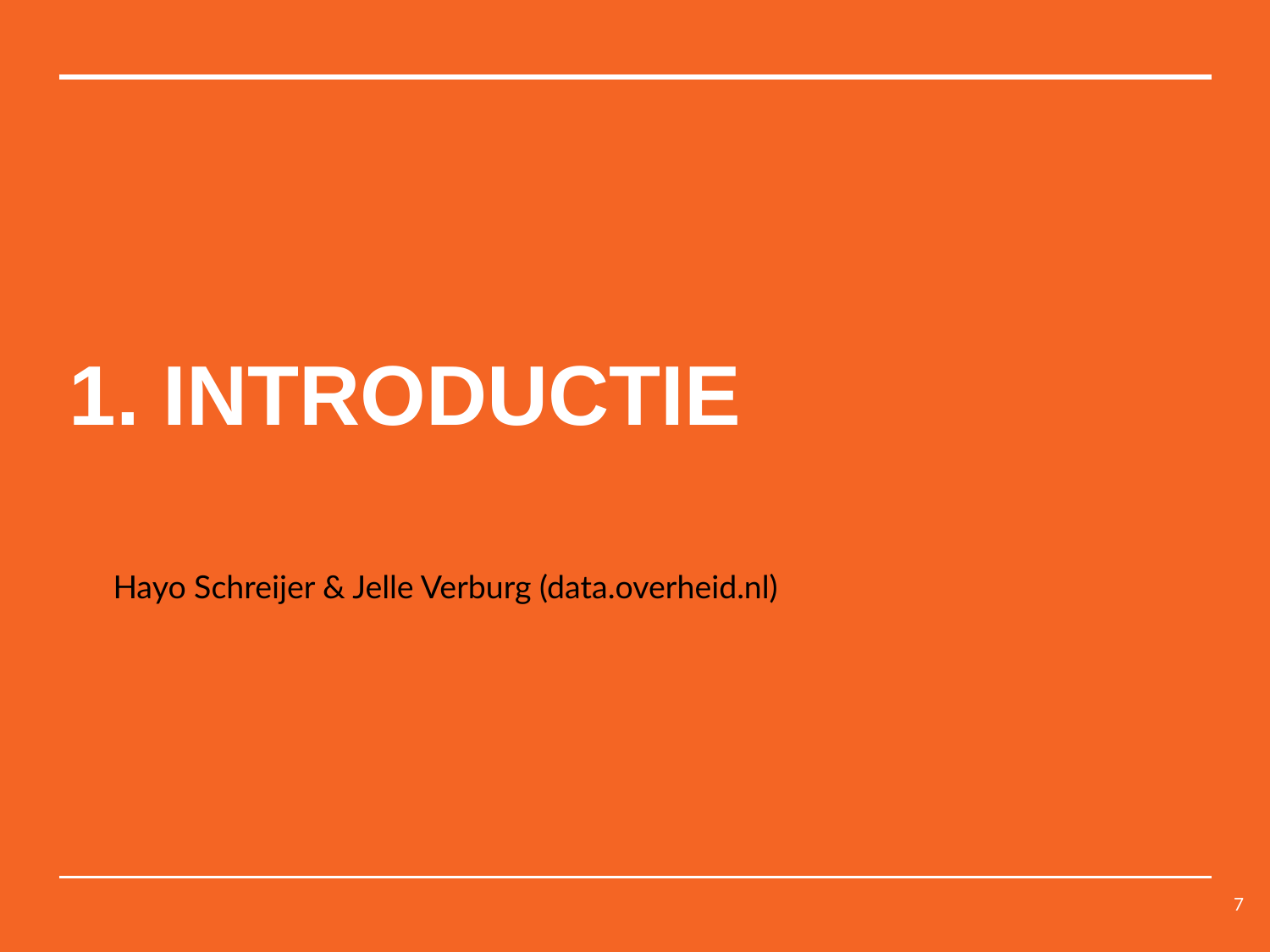

# 1. INTRODUCTIE
Hayo Schreijer & Jelle Verburg (data.overheid.nl)
7